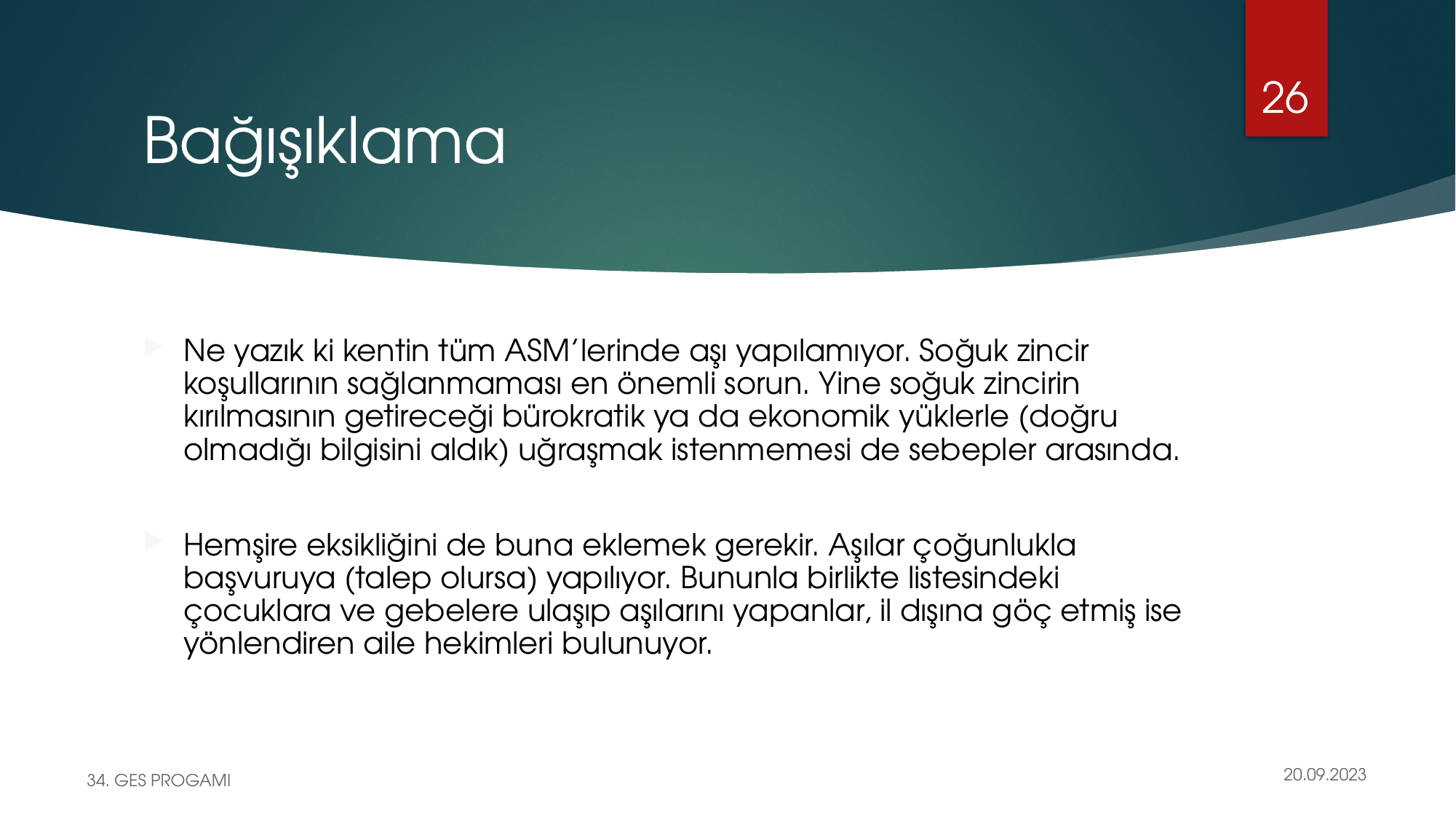

26
# Bağışıklama

Ne yazık ki kentin tüm ASM’lerinde aşı yapılamıyor. Soğuk zincir koşullarının sağlanmaması en önemli sorun. Yine soğuk zincirin kırılmasının getireceği bürokratik ya da ekonomik yüklerle (doğru olmadığı bilgisini aldık) uğraşmak istenmemesi de sebepler arasında.

Hemşire eksikliğini de buna eklemek gerekir. Aşılar çoğunlukla başvuruya (talep olursa) yapılıyor. Bununla birlikte listesindeki çocuklara ve gebelere ulaşıp aşılarını yapanlar, il dışına göç etmiş ise yönlendiren aile hekimleri bulunuyor.

34. GES PROGAMI
20.09.2023